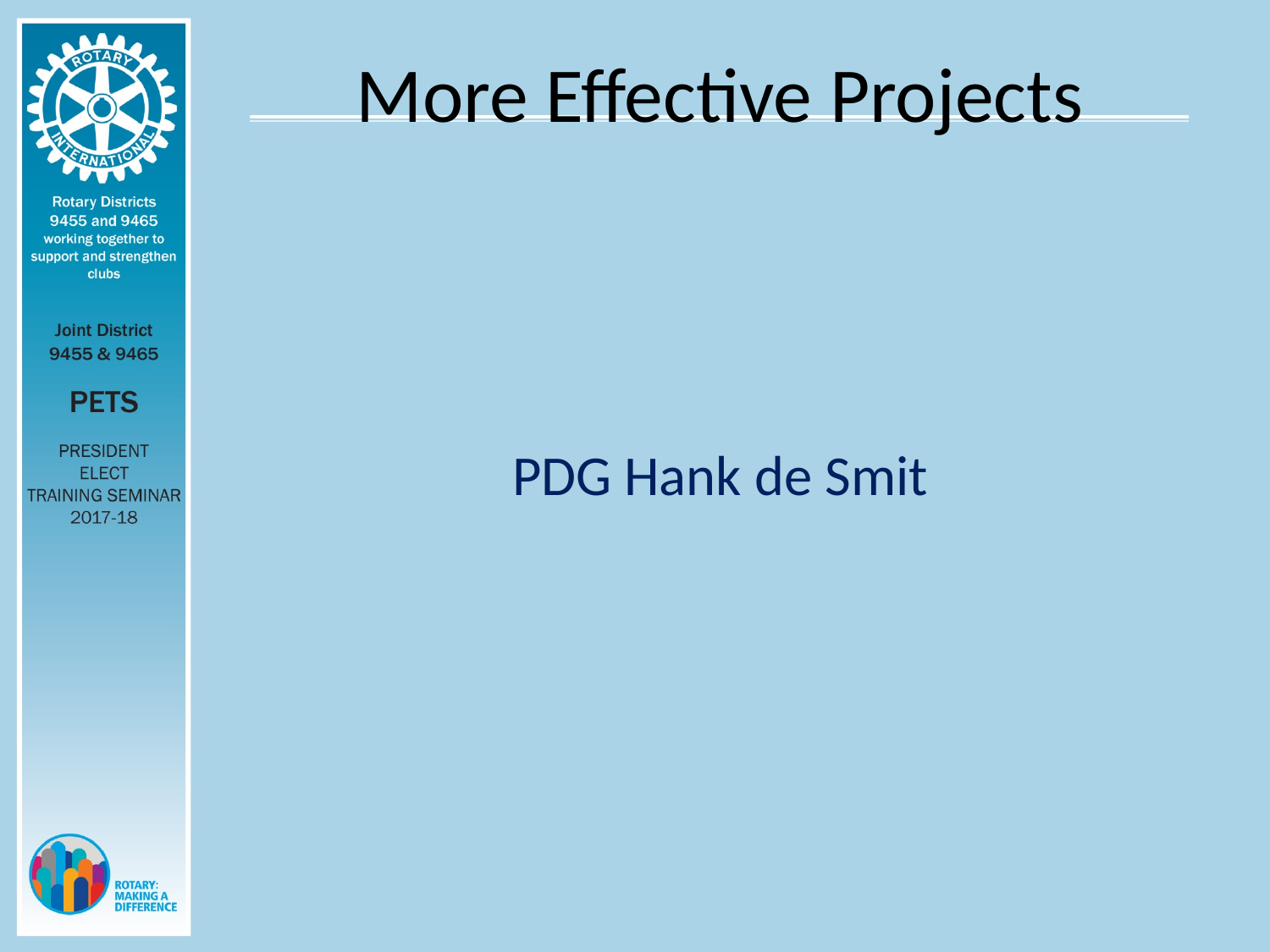

# More Effective Projects

PDG Hank de Smit